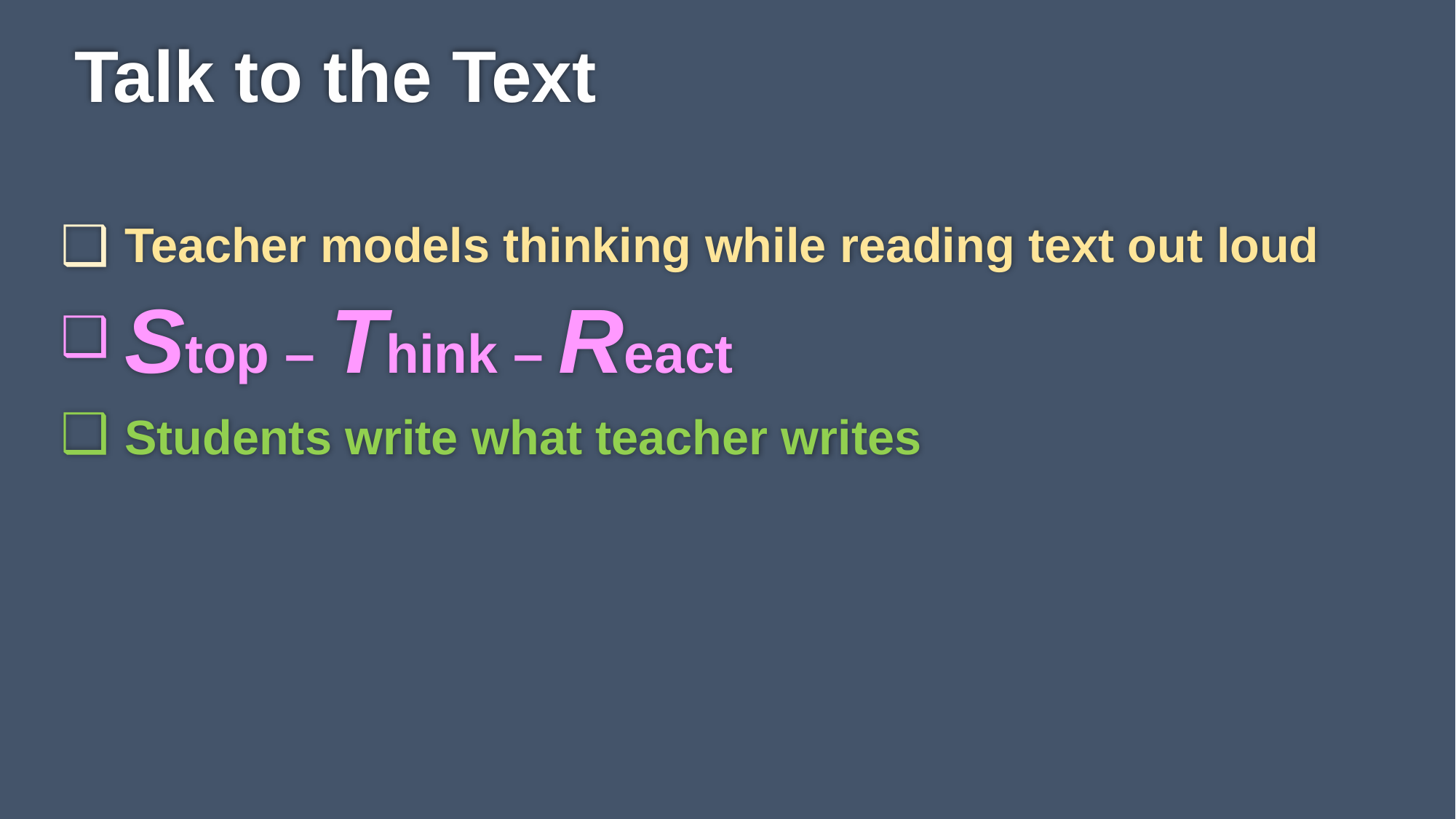

# Talk to the Text
 Teacher models thinking while reading text out loud
 Stop – Think – React
 Students write what teacher writes